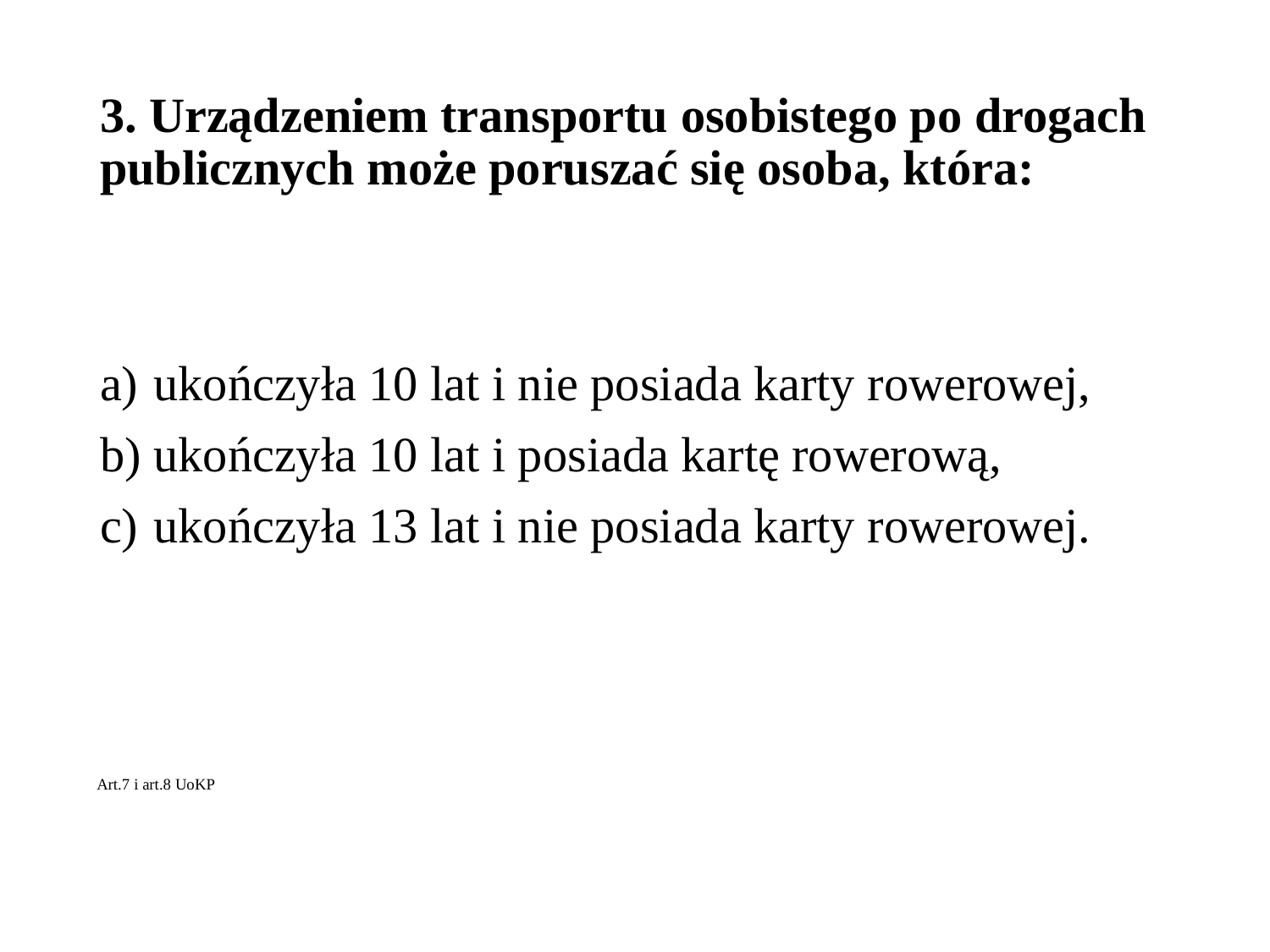

# 3. Urządzeniem transportu osobistego po drogach publicznych może poruszać się osoba, która:
ukończyła 10 lat i nie posiada karty rowerowej,
ukończyła 10 lat i posiada kartę rowerową,
ukończyła 13 lat i nie posiada karty rowerowej.

Art.7 i art.8 UoKP